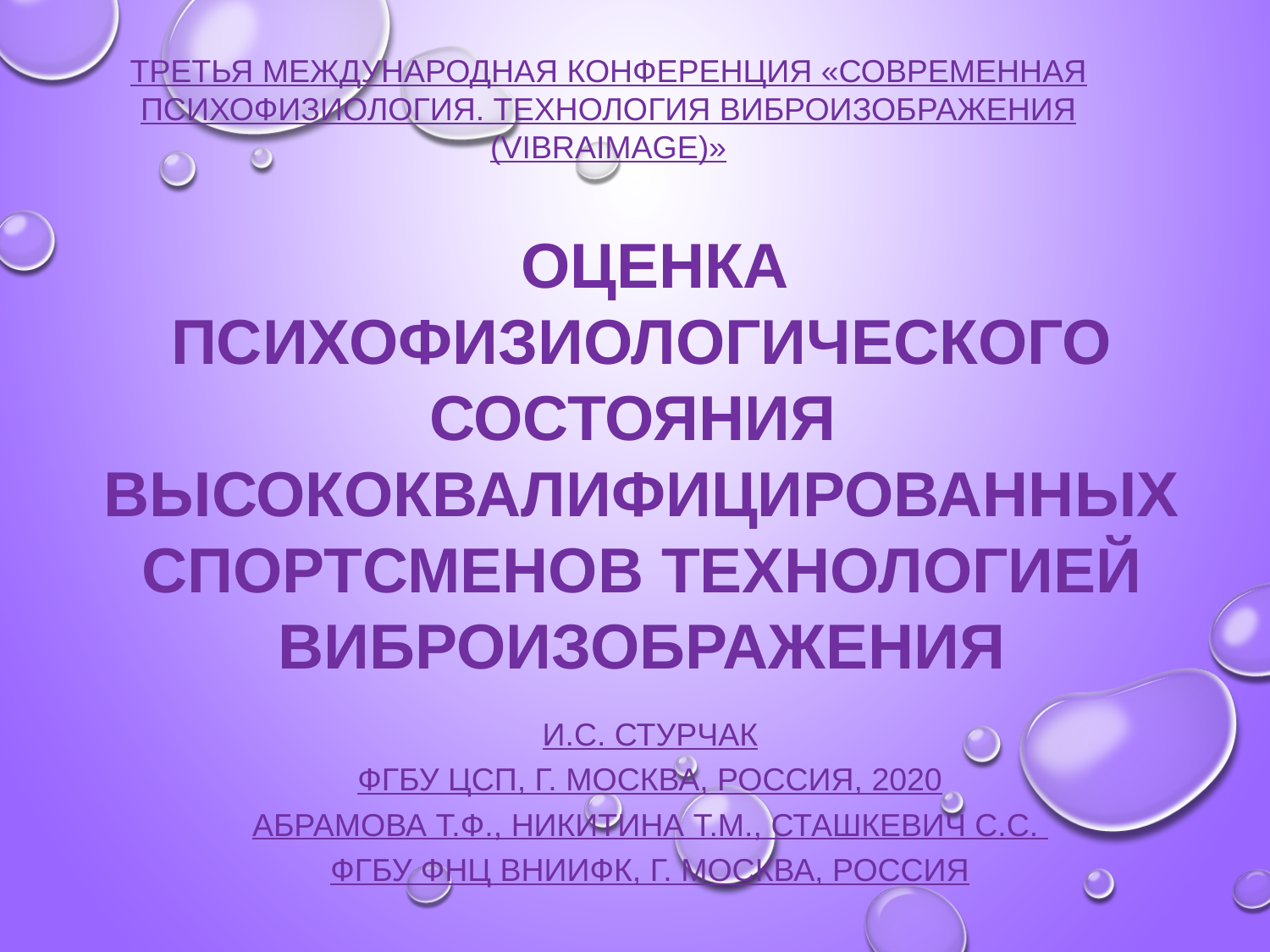

ТРЕТЬЯ МЕЖДУНАРОДНАЯ КОНФЕРЕНЦИЯ «СОВРЕМЕННАЯ ПСИХОФИЗИОЛОГИЯ. ТЕХНОЛОГИЯ ВИБРОИЗОБРАЖЕНИЯ (VIBRAIMAGE)»
#
ОЦЕНКА ПСИХОФИЗИОЛОГИЧЕСКОГО СОСТОЯНИЯ  ВЫСОКОКВАЛИФИЦИРОВАННЫХ СПОРТСМЕНОВ ТЕХНОЛОГИЕЙ ВИБРОИЗОБРАЖЕНИЯ
И.С. Стурчак
ФГБУ ЦСП, г. Москва, Россия, 2020
Абрамова Т.Ф., Никитина Т.М., Сташкевич С.С.
ФГБУ ФНЦ ВНИИФК, г. Москва, Россия